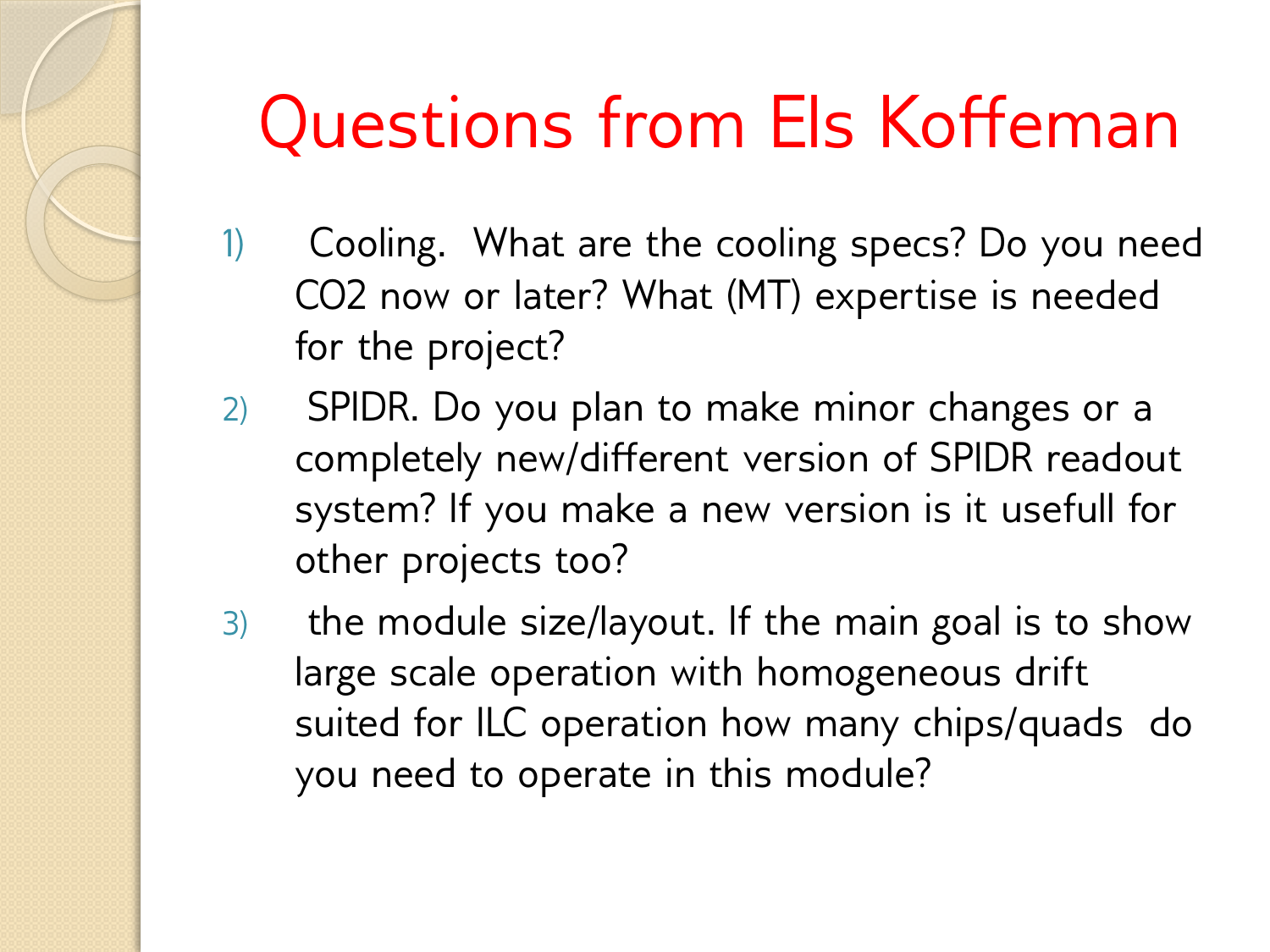

# Questions from Els Koffeman
 Cooling.  What are the cooling specs? Do you need CO2 now or later? What (MT) expertise is needed for the project?
 SPIDR. Do you plan to make minor changes or a completely new/different version of SPIDR readout system? If you make a new version is it usefull for other projects too?
 the module size/layout. If the main goal is to show large scale operation with homogeneous drift suited for ILC operation how many chips/quads  do you need to operate in this module?